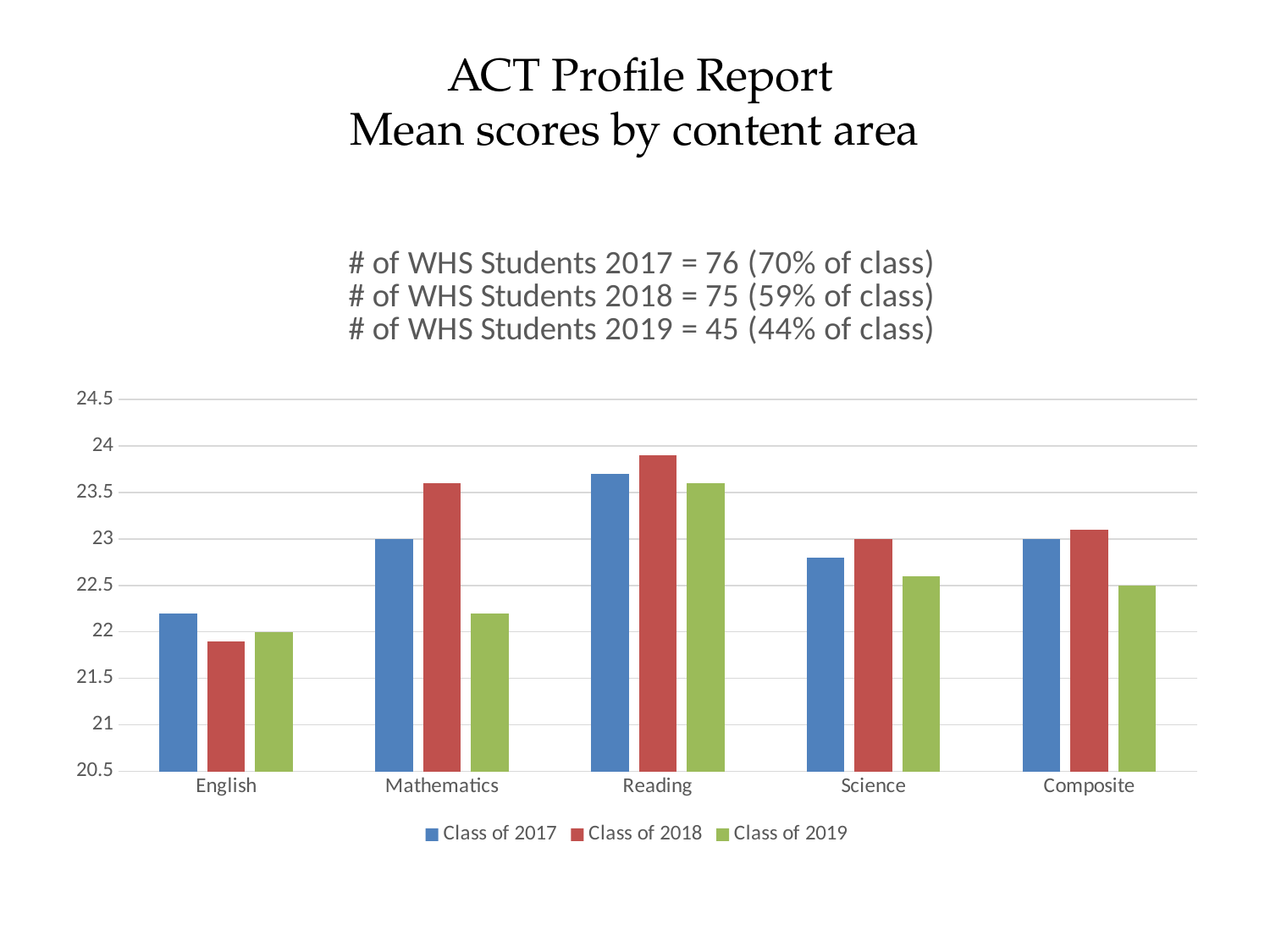

# ACT Profile Report Mean scores by content area

### Chart: # of WHS Students 2017 = 76 (70% of class)
# of WHS Students 2018 = 75 (59% of class)
# of WHS Students 2019 = 45 (44% of class)

| Category | Class of 2017 | Class of 2018 | Class of 2019 |
|---|---|---|---|
| English | 22.2 | 21.9 | 22.0 |
| Mathematics | 23.0 | 23.6 | 22.2 |
| Reading | 23.7 | 23.9 | 23.6 |
| Science | 22.8 | 23.0 | 22.6 |
| Composite | 23.0 | 23.1 | 22.5 |